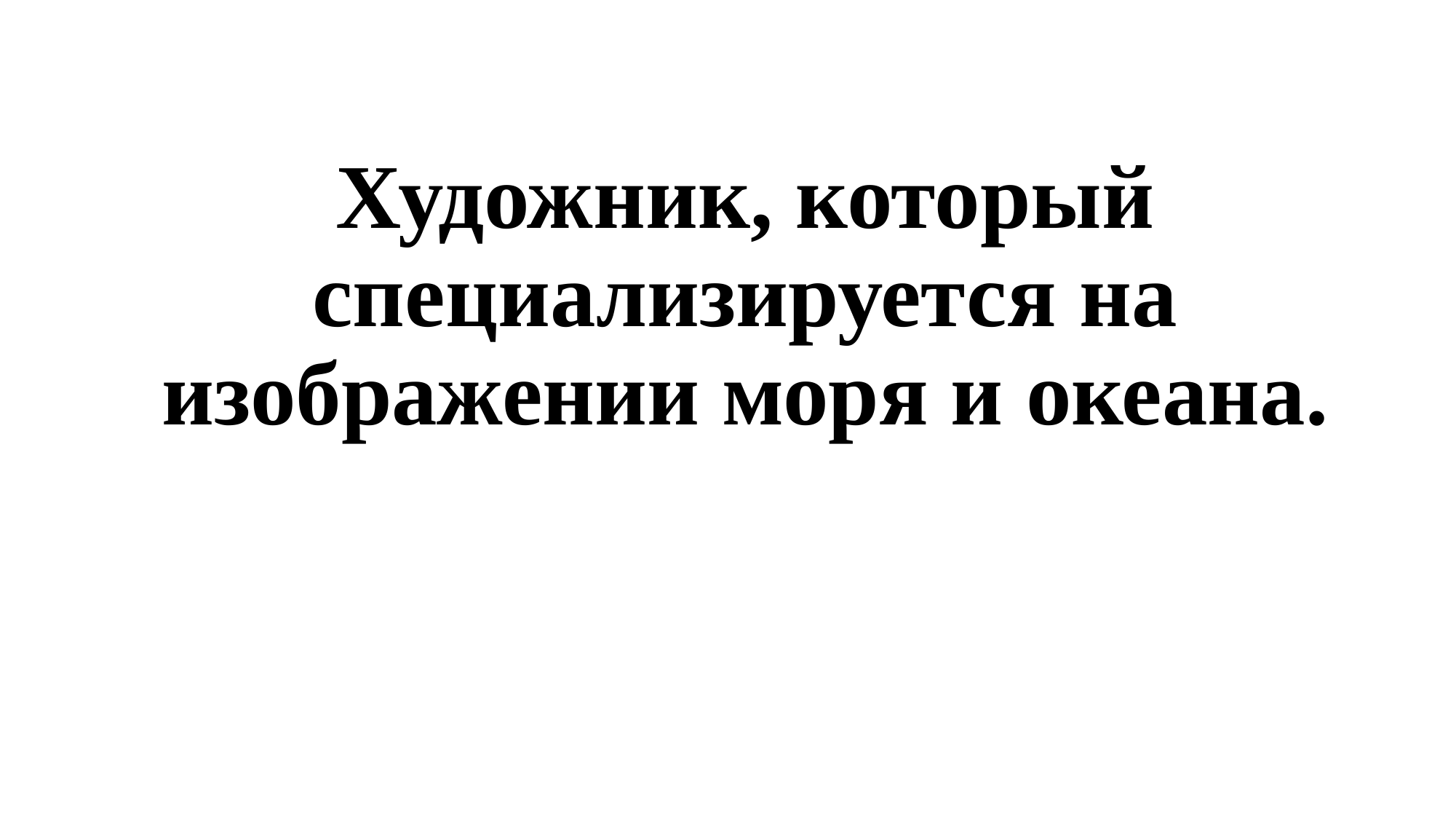

# Художник, который специализируется на изображении моря и океана.